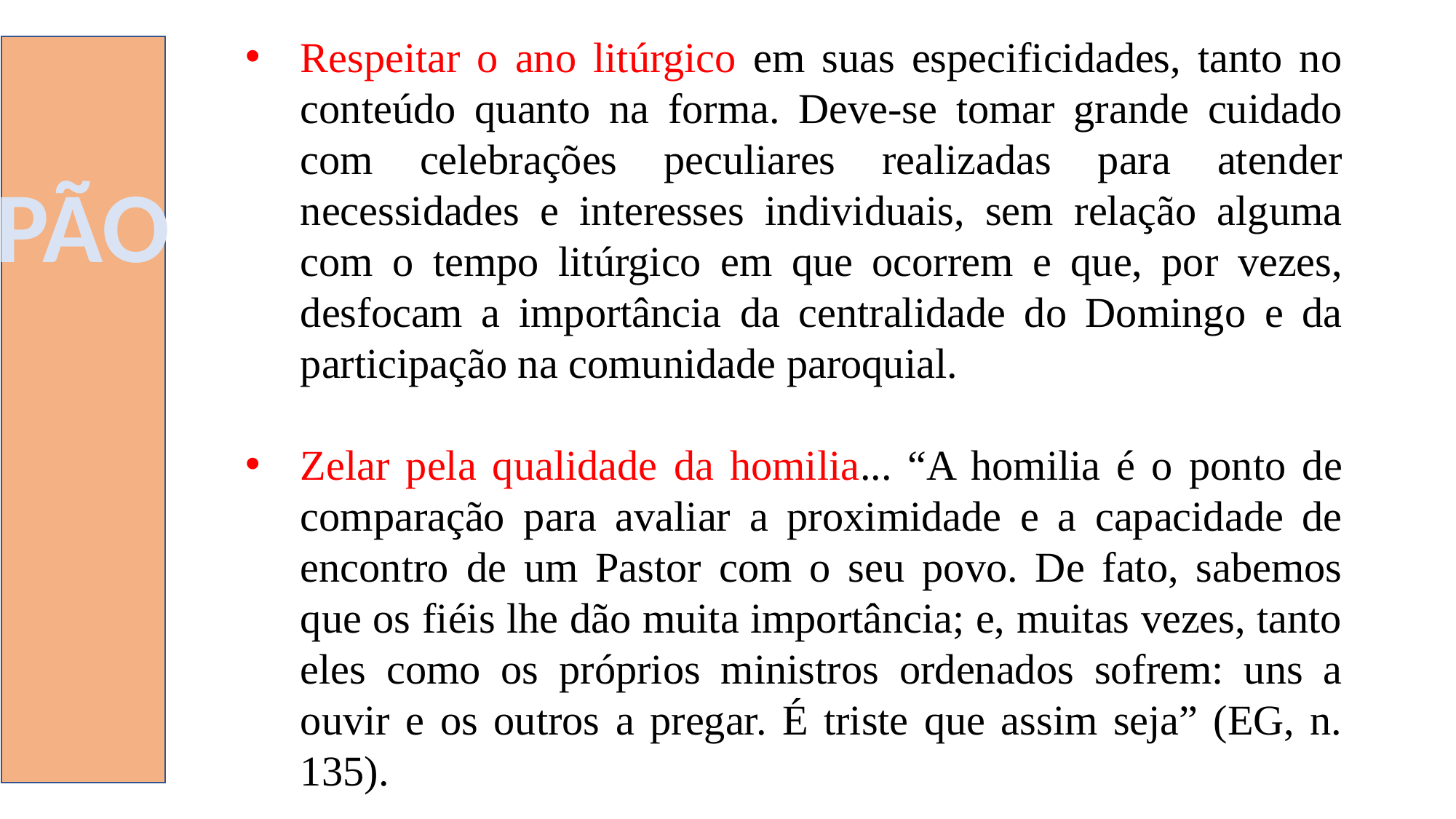

Respeitar o ano litúrgico em suas especificidades, tanto no conteúdo quanto na forma. Deve-se tomar grande cuidado com celebrações peculiares realizadas para atender necessidades e interesses individuais, sem relação alguma com o tempo litúrgico em que ocorrem e que, por vezes, desfocam a importância da centralidade do Domingo e da participação na comunidade paroquial.

Zelar pela qualidade da homilia... “A homilia é o ponto de comparação para avaliar a proximidade e a capacidade de encontro de um Pastor com o seu povo. De fato, sabemos que os fiéis lhe dão muita importância; e, muitas vezes, tanto eles como os próprios ministros ordenados sofrem: uns a ouvir e os outros a pregar. É triste que assim seja” (EG, n. 135).

PÃO